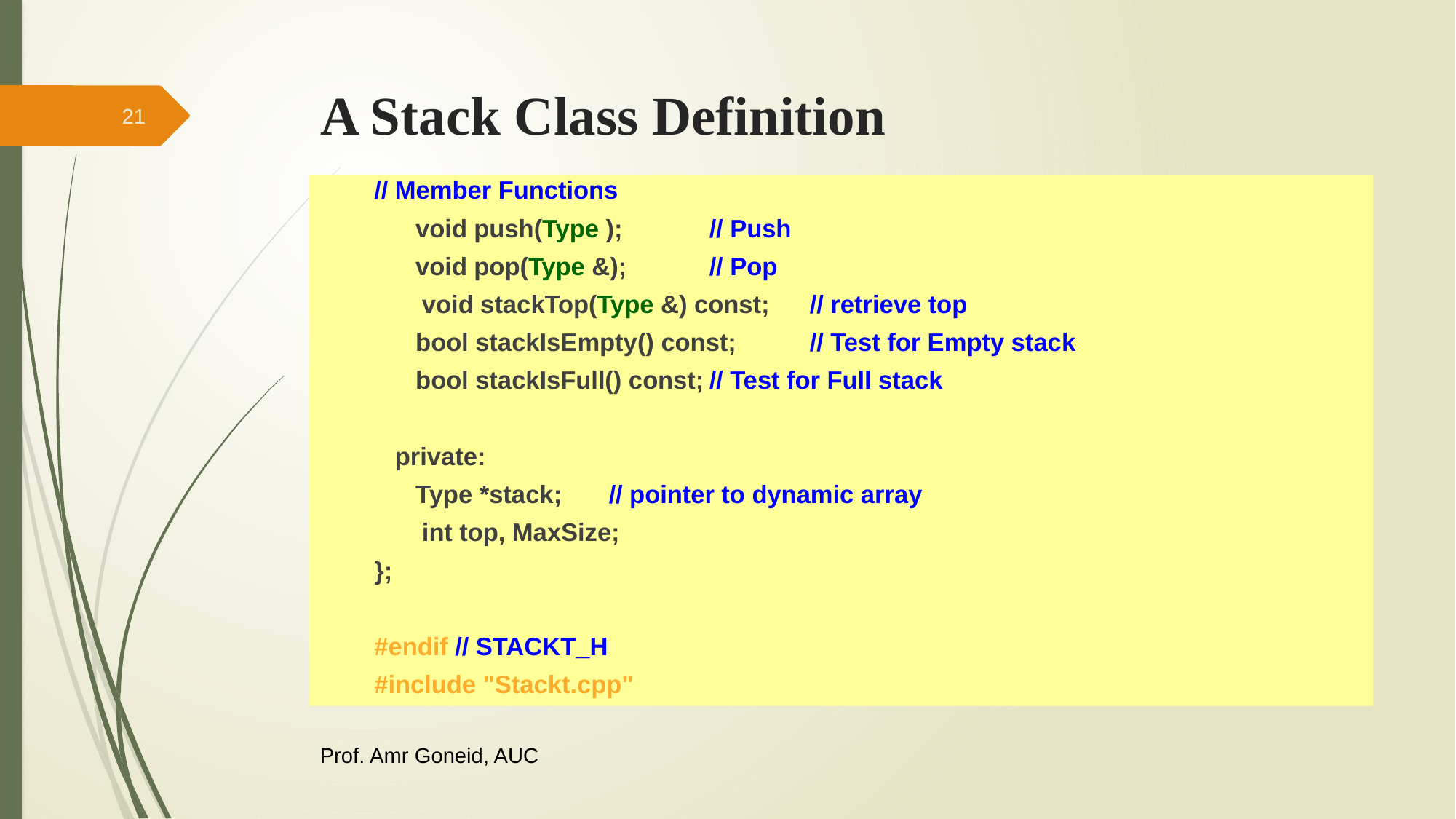

# A Stack Class Definition
21
// Member Functions
      void push(Type );		// Push
      void pop(Type &);		// Pop
	  void stackTop(Type &) const;	// retrieve top
      bool stackIsEmpty() const;	// Test for Empty stack
      bool stackIsFull() const;		// Test for Full stack

   private:
      Type *stack;			// pointer to dynamic array
	  int top, MaxSize;
};

#endif // STACKT_H
#include "Stackt.cpp"
Prof. Amr Goneid, AUC